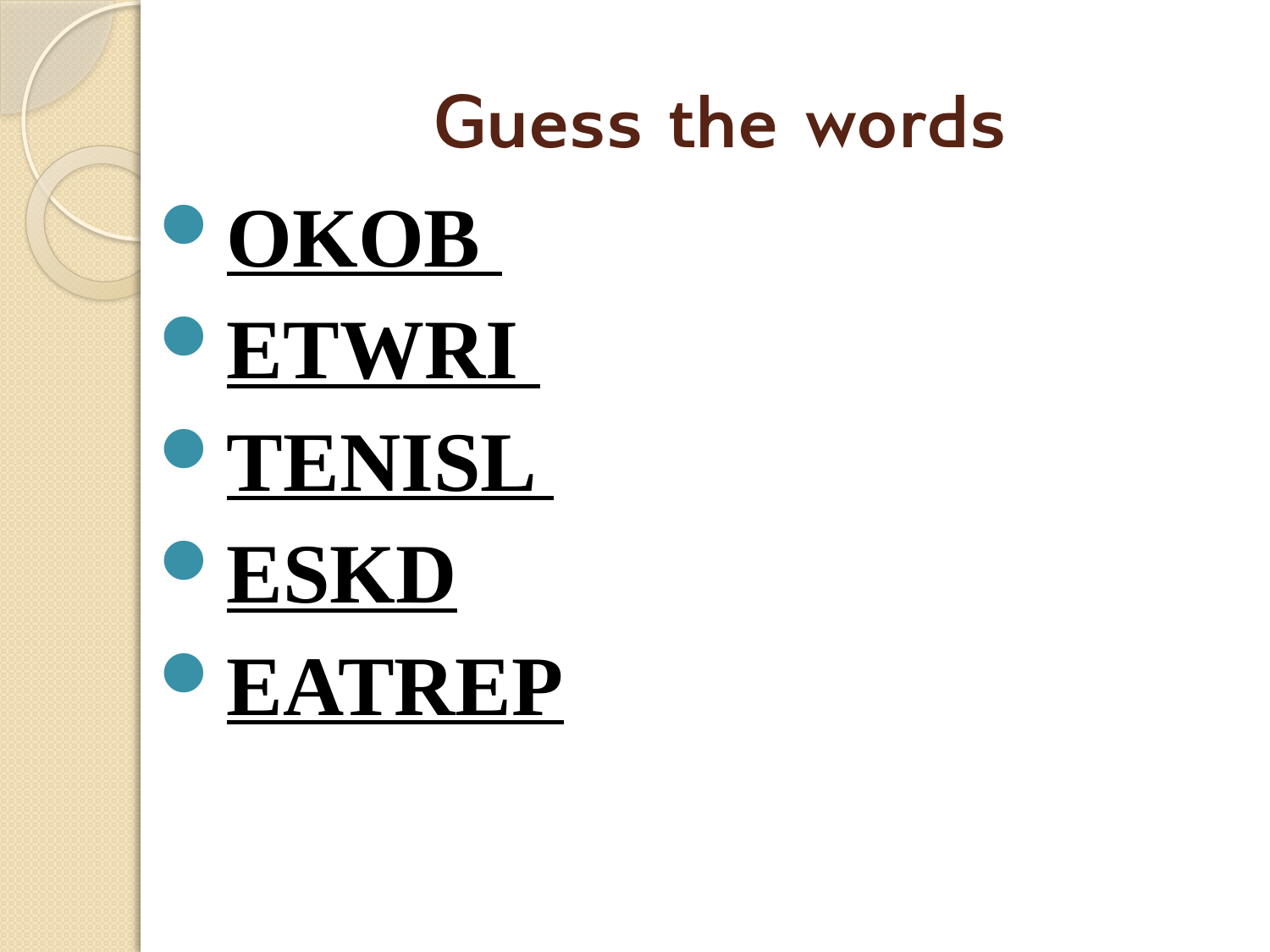

# Guess the words
OKOB
ETWRI
TENISL
ESKD
EATREP